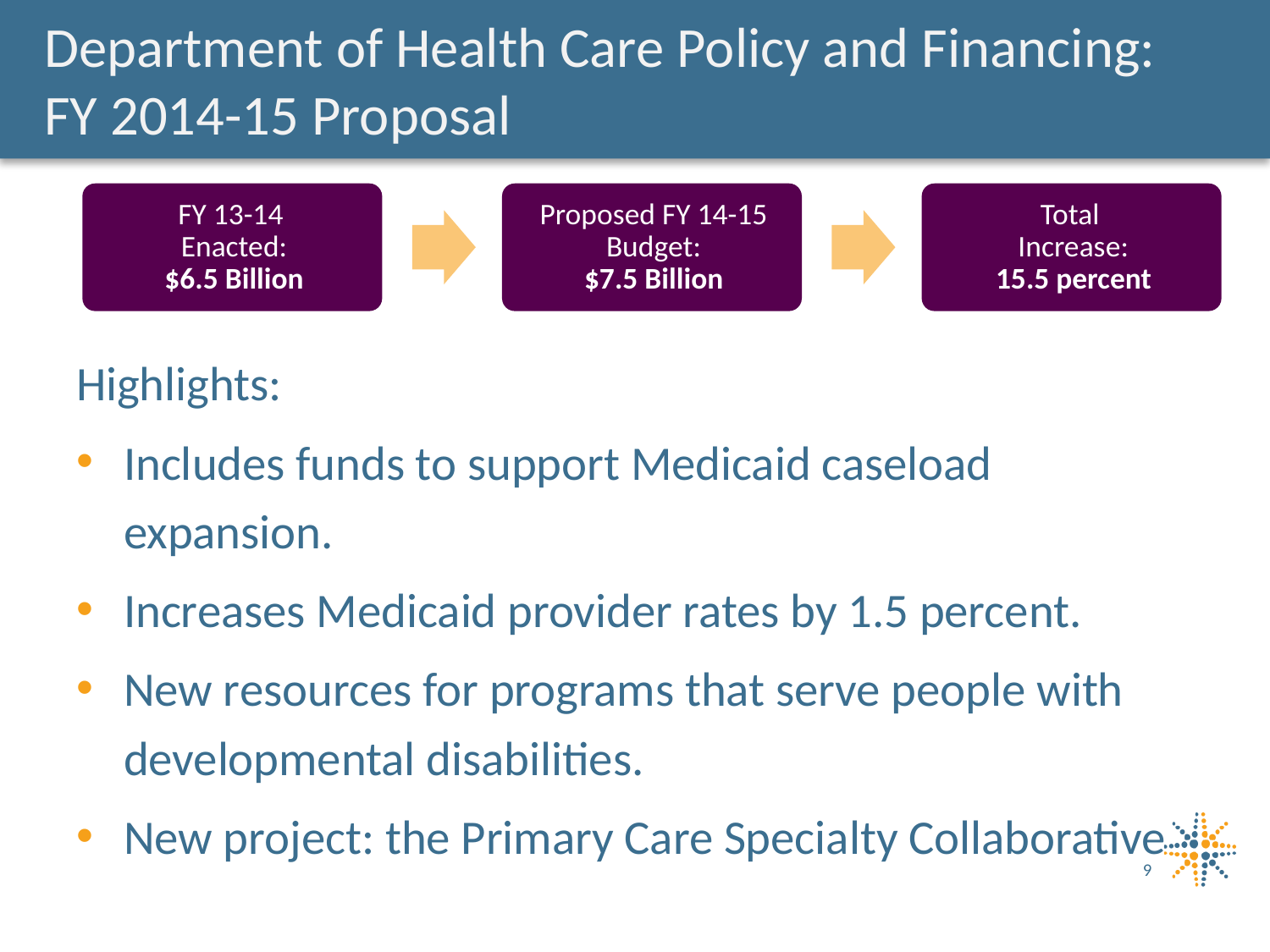

Department of Health Care Policy and Financing:
FY 2014-15 Proposal

Highlights:
Includes funds to support Medicaid caseload expansion.
Increases Medicaid provider rates by 1.5 percent.
New resources for programs that serve people with developmental disabilities.
New project: the Primary Care Specialty Collaborative

FY 13-14
Enacted:
$6.5 Billion

Proposed FY 14-15 Budget:
$7.5 Billion

Total
Increase:
15.5 percent
9